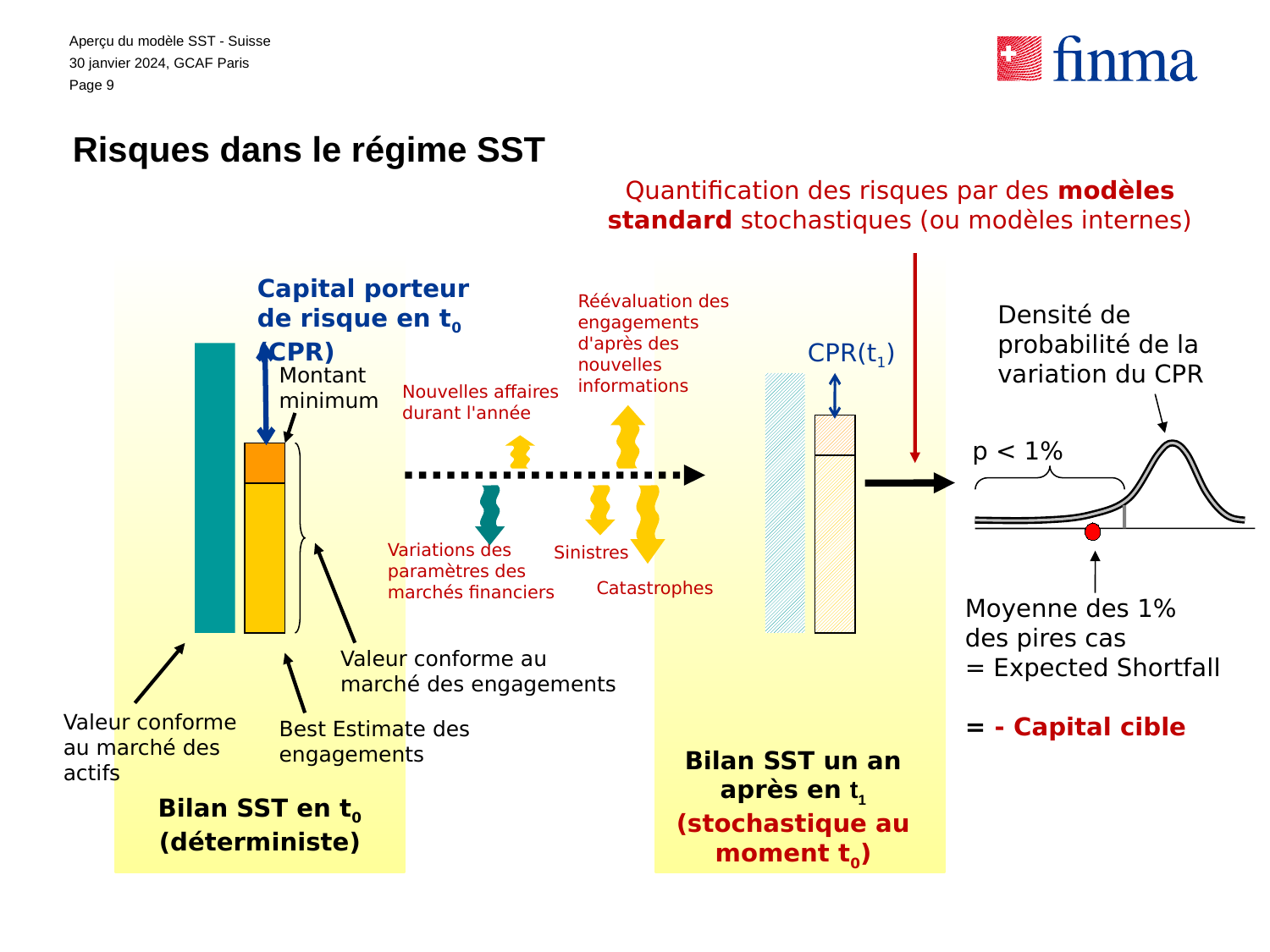

Aperçu du modèle SST - Suisse
30 janvier 2024, GCAF Paris
Page 9
# Risques dans le régime SST
Quantification des risques par des modèles standard stochastiques (ou modèles internes)

Capital porteur de risque en t0 (CPR)
Réévaluation des engagements d'après des nouvelles informations
Densité de probabilité de la variation du CPR
CPR(t1)

Montant minimum

Nouvelles affaires durant l'année

p < 1%

Variations des paramètres des marchés financiers
Sinistres

Catastrophes

Moyenne des 1% des pires cas
= Expected Shortfall
= - Capital cible
Valeur conforme au marché des engagements

Valeur conforme au marché des actifs
Best Estimate des engagements
Bilan SST un an après en t1 (stochastique au moment t0)
Bilan SST en t0 (déterministe)